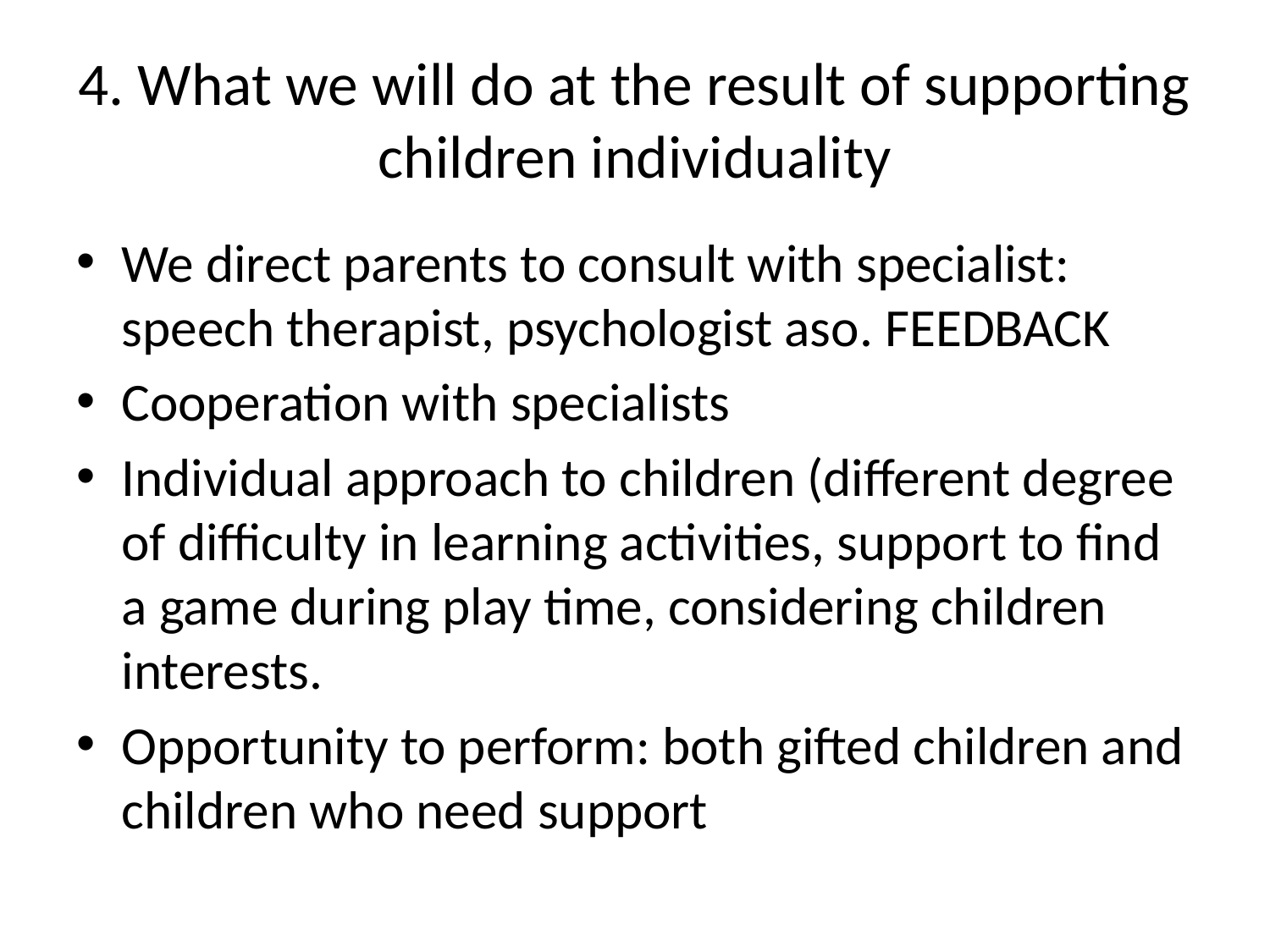

# 4. What we will do at the result of supporting children individuality
We direct parents to consult with specialist: speech therapist, psychologist aso. FEEDBACK
Cooperation with specialists
Individual approach to children (different degree of difficulty in learning activities, support to find a game during play time, considering children interests.
Opportunity to perform: both gifted children and children who need support